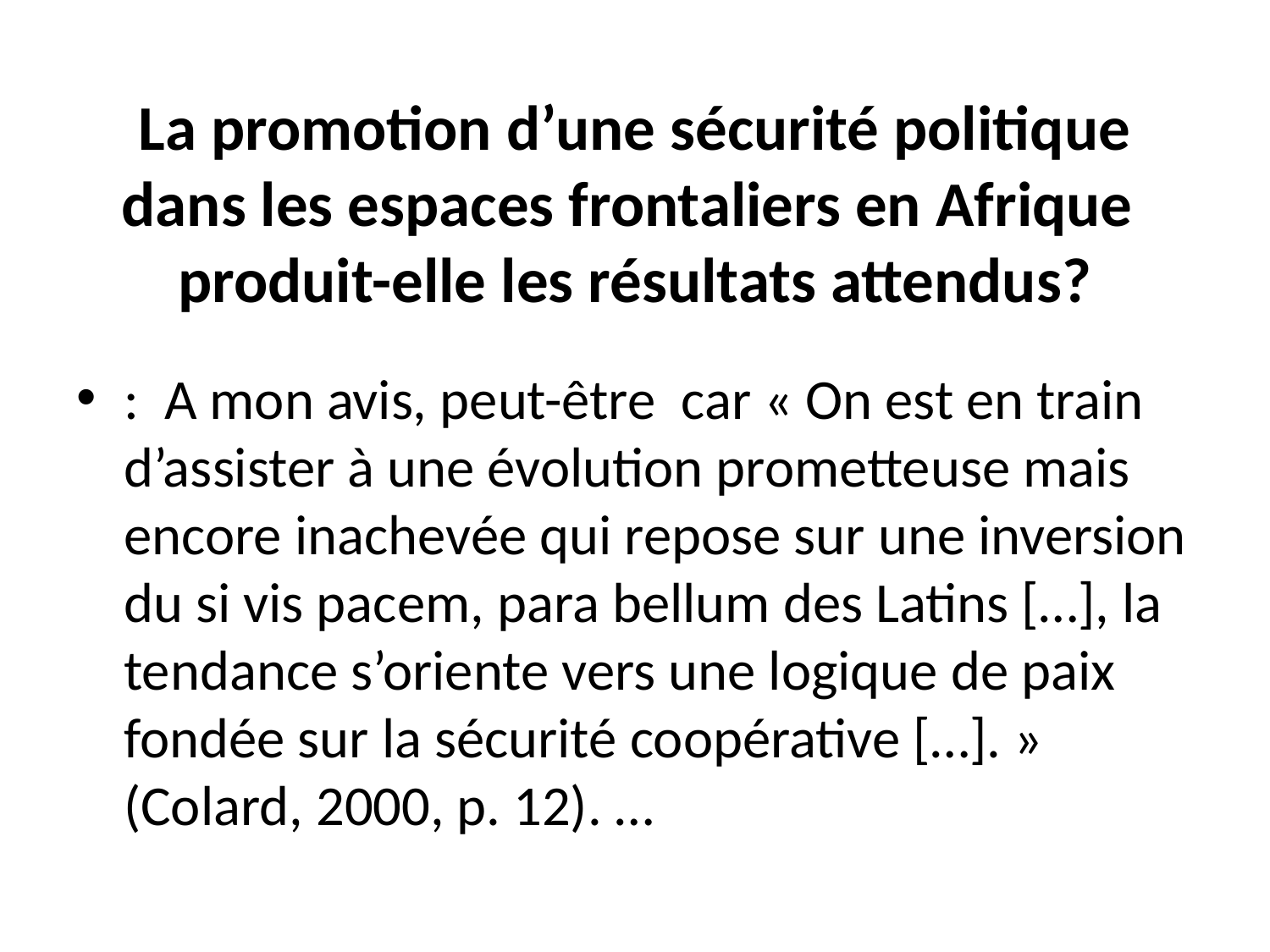

# La promotion d’une sécurité politique dans les espaces frontaliers en Afrique  produit-elle les résultats attendus?
:  A mon avis, peut-être  car « On est en train d’assister à une évolution prometteuse mais encore inachevée qui repose sur une inversion du si vis pacem, para bellum des Latins […], la tendance s’oriente vers une logique de paix fondée sur la sécurité coopérative […]. » (Colard, 2000, p. 12). …